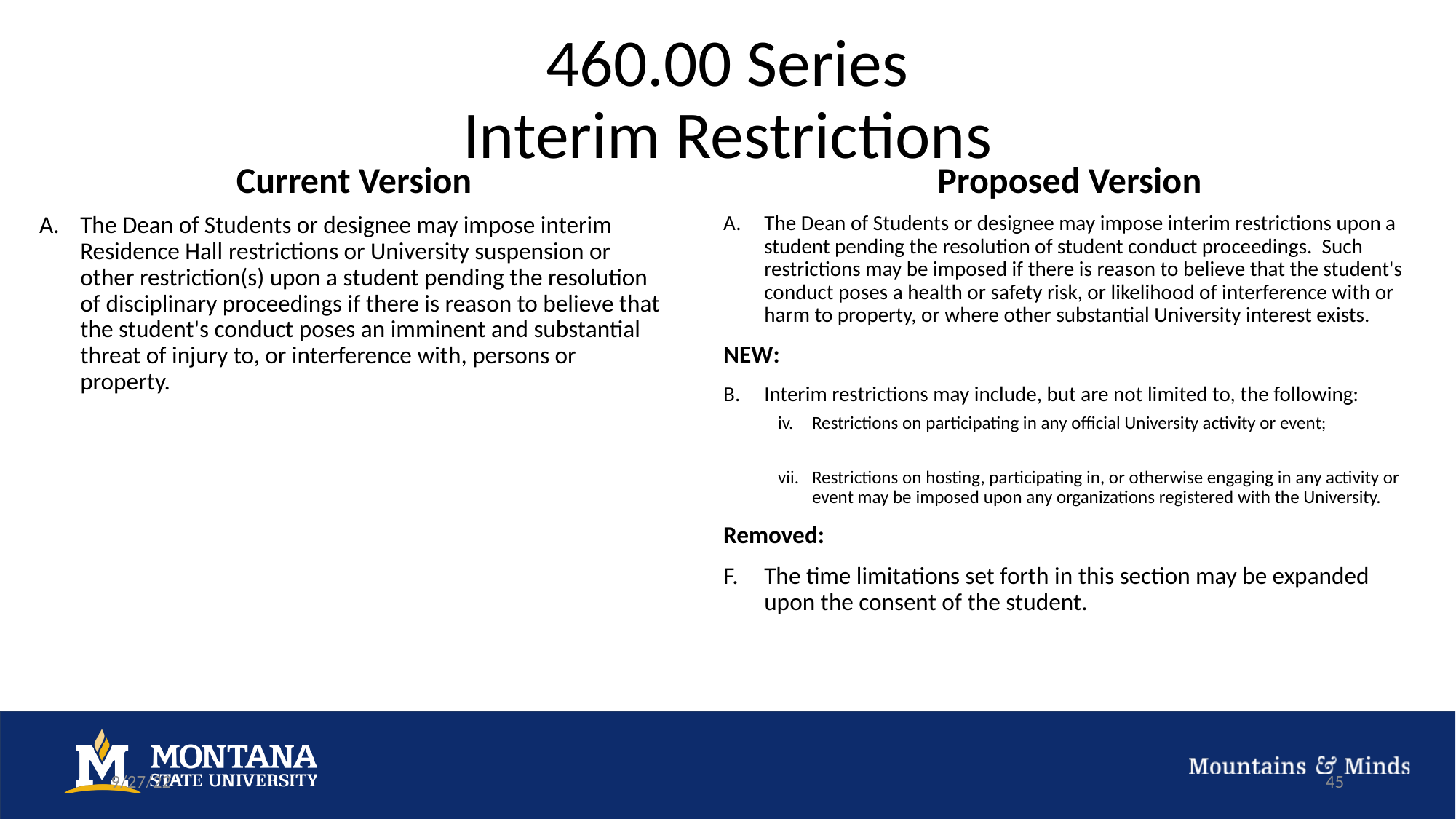

# 460.00 Series Interim Restrictions
Current Version
Proposed Version
The Dean of Students or designee may impose interim Residence Hall restrictions or University suspension or other restriction(s) upon a student pending the resolution of disciplinary proceedings if there is reason to believe that the student's conduct poses an imminent and substantial threat of injury to, or interference with, persons or property.
The Dean of Students or designee may impose interim restrictions upon a student pending the resolution of student conduct proceedings.  Such restrictions may be imposed if there is reason to believe that the student's conduct poses a health or safety risk, or likelihood of interference with or harm to property, or where other substantial University interest exists.
NEW:
Interim restrictions may include, but are not limited to, the following:
Restrictions on participating in any official University activity or event;

Restrictions on hosting, participating in, or otherwise engaging in any activity or event may be imposed upon any organizations registered with the University.
Removed:
The time limitations set forth in this section may be expanded upon the consent of the student.
9/27/22
45